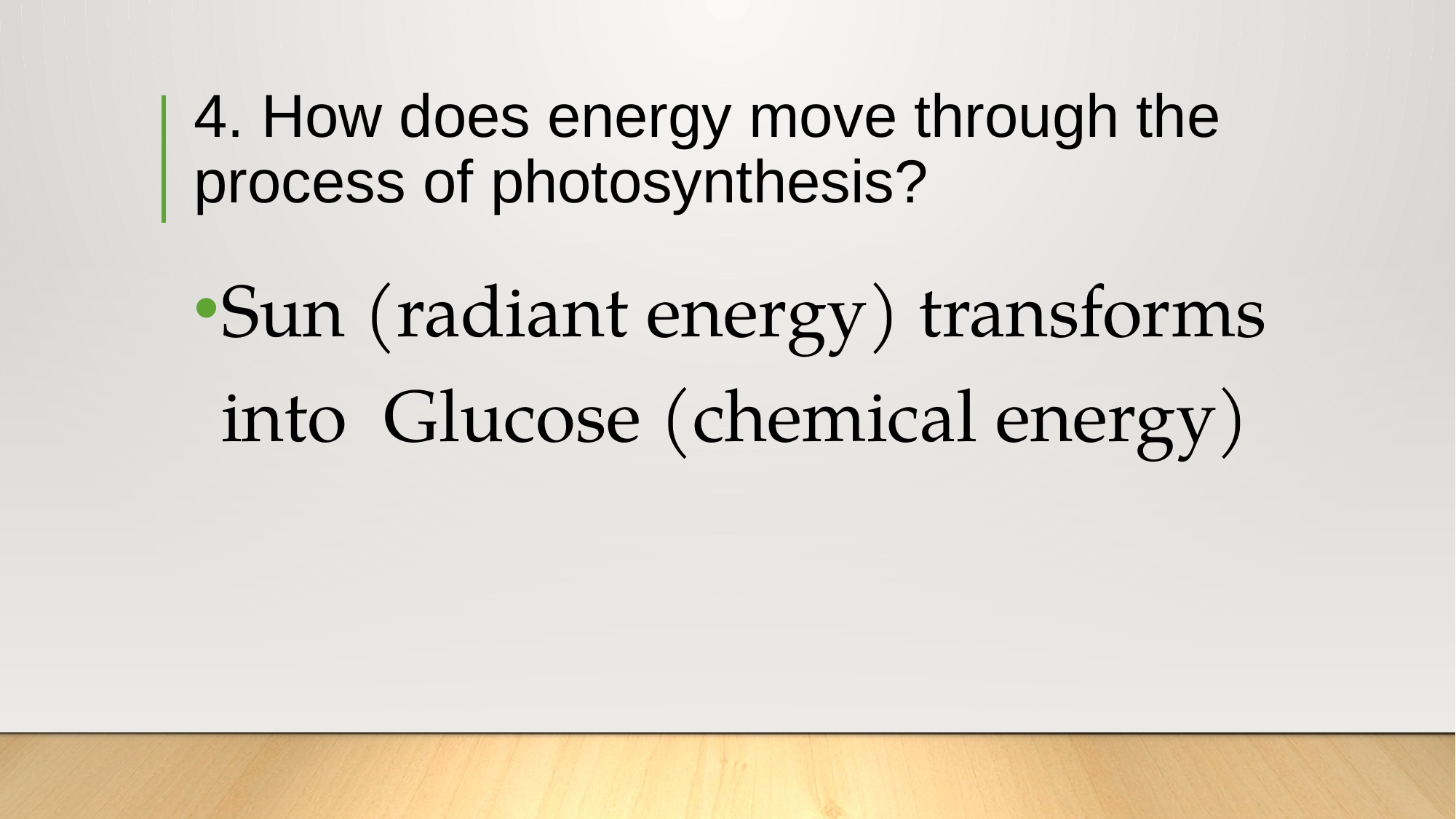

# 4. How does energy move through the process of photosynthesis?
Sun (radiant energy) transforms into  Glucose (chemical energy)